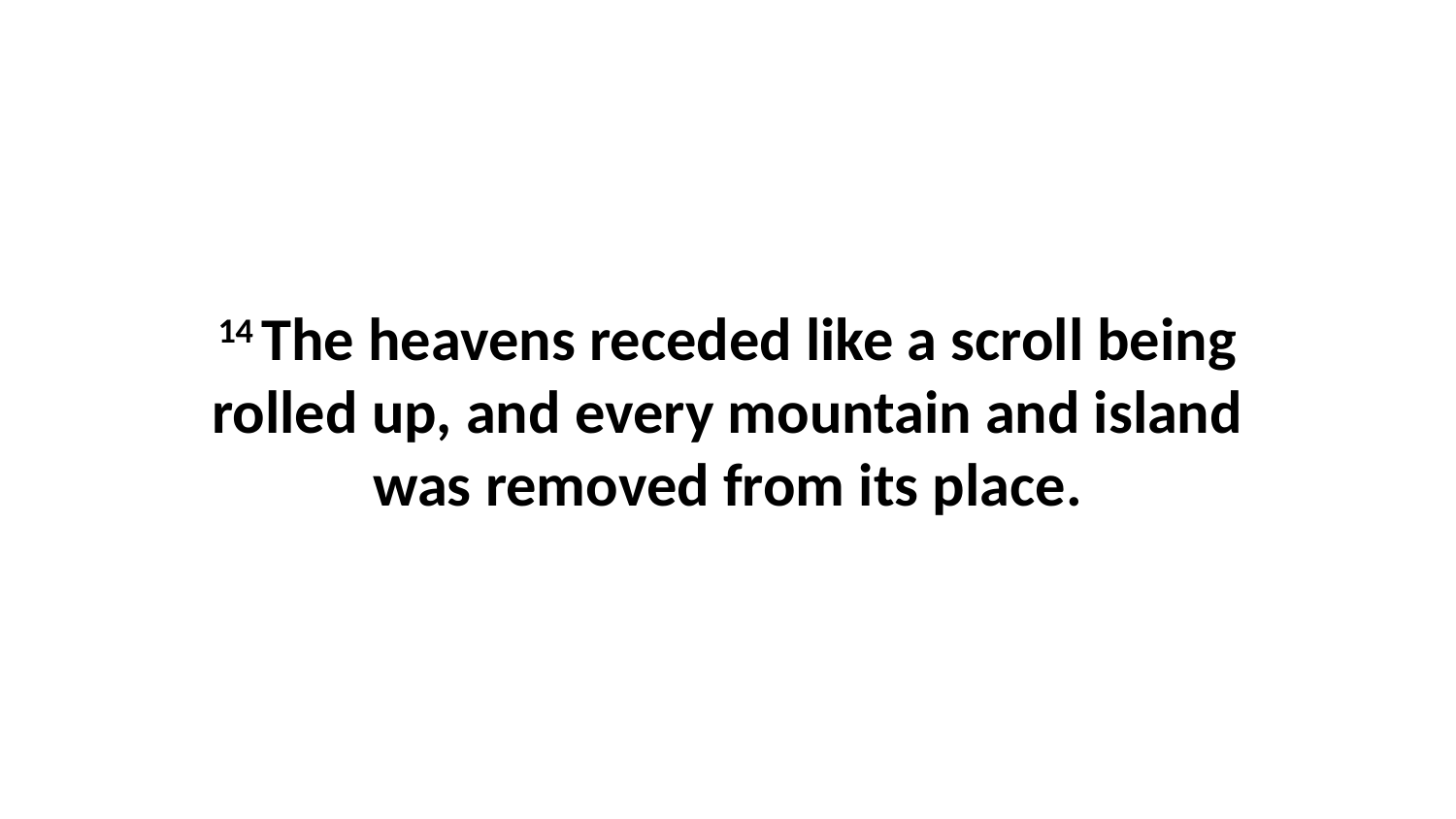

14 The heavens receded like a scroll being rolled up, and every mountain and island was removed from its place.